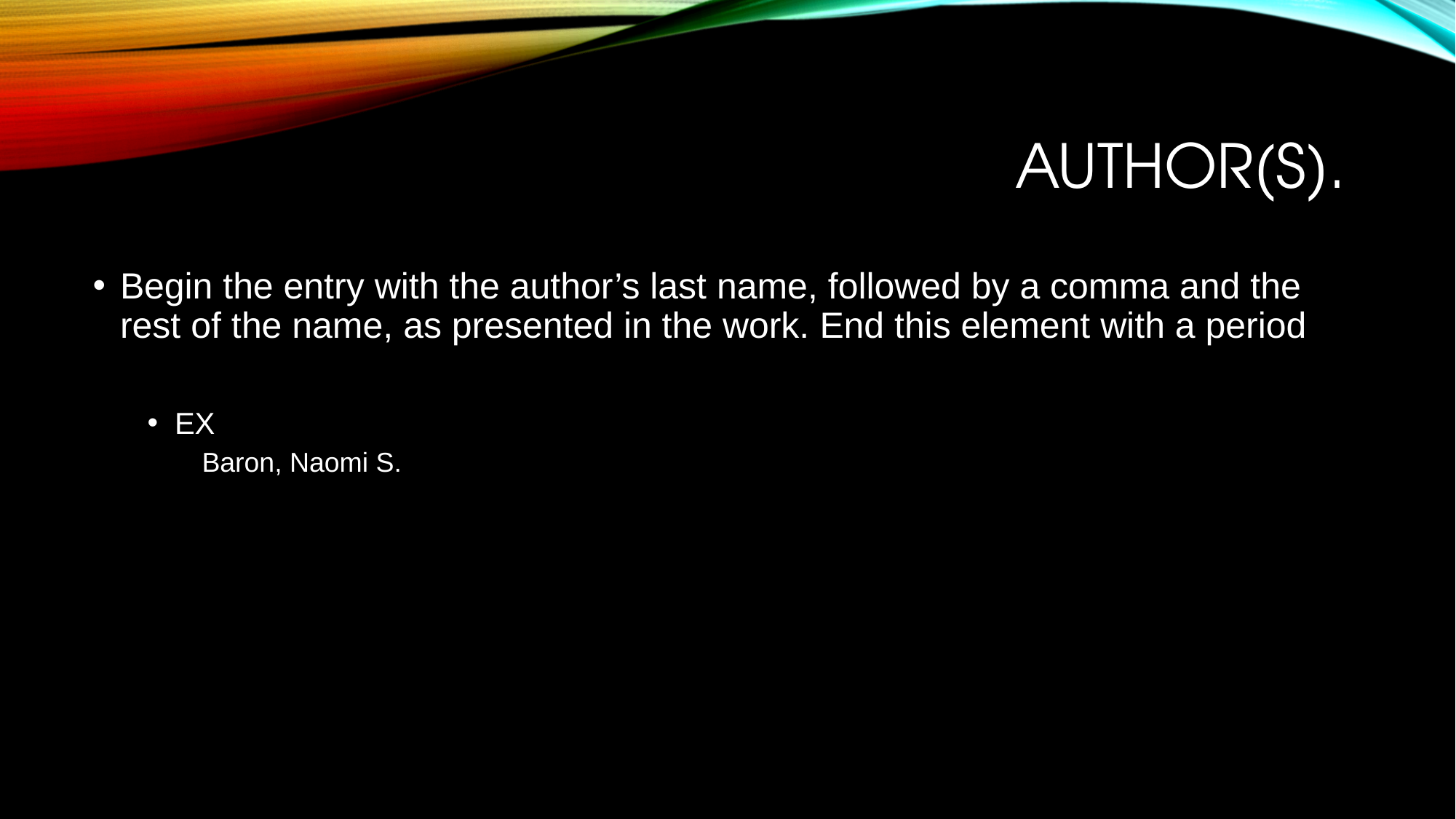

# Author(s).
Begin the entry with the author’s last name, followed by a comma and the rest of the name, as presented in the work. End this element with a period

EX
Baron, Naomi S.